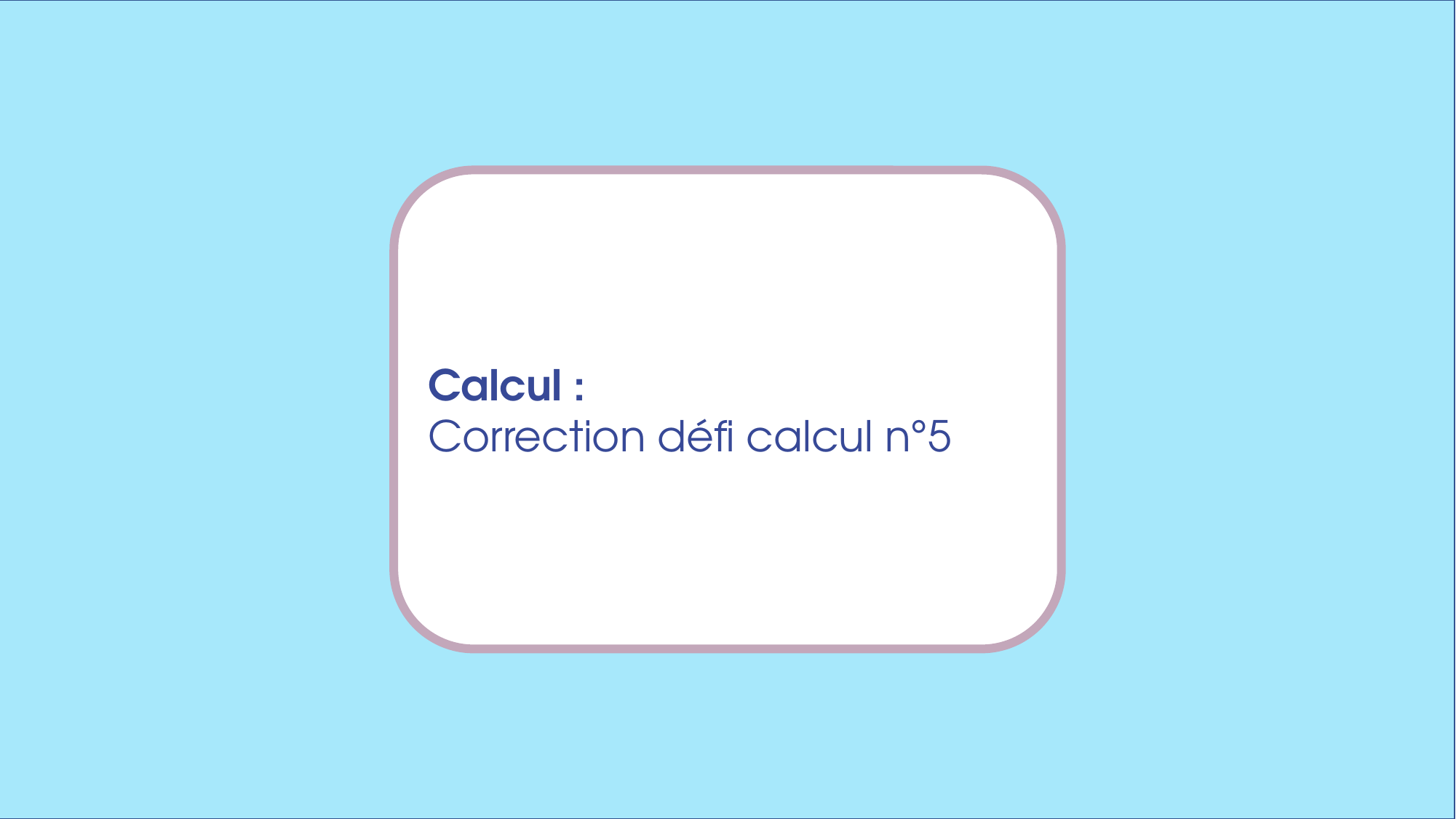

Calcul :
Correction défi calcul n°5
www.maitresseherisson.com